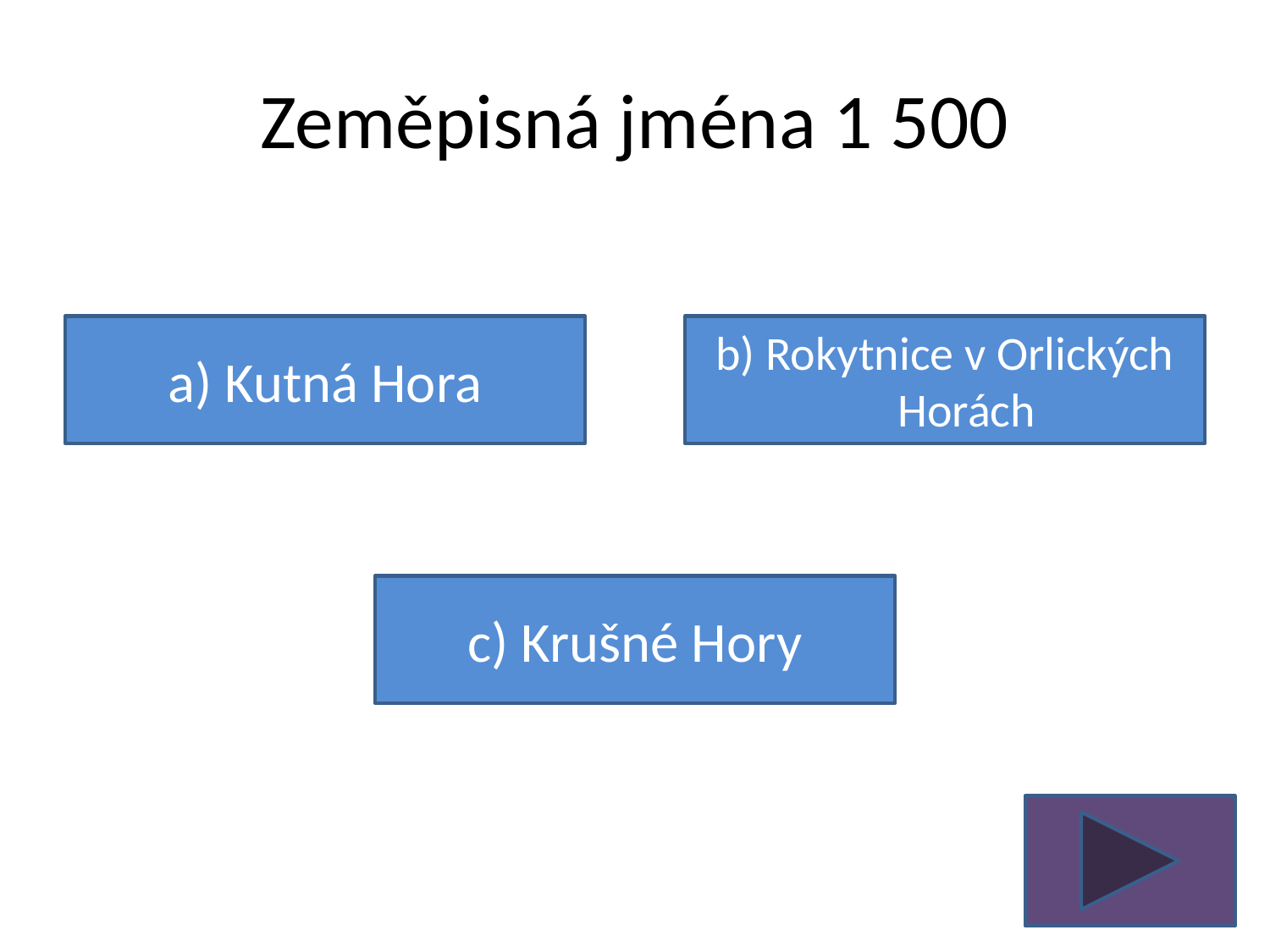

# Zeměpisná jména 1 500

a) Kutná Hora
b) Rokytnice v Orlických Horách
c) Krušné Hory